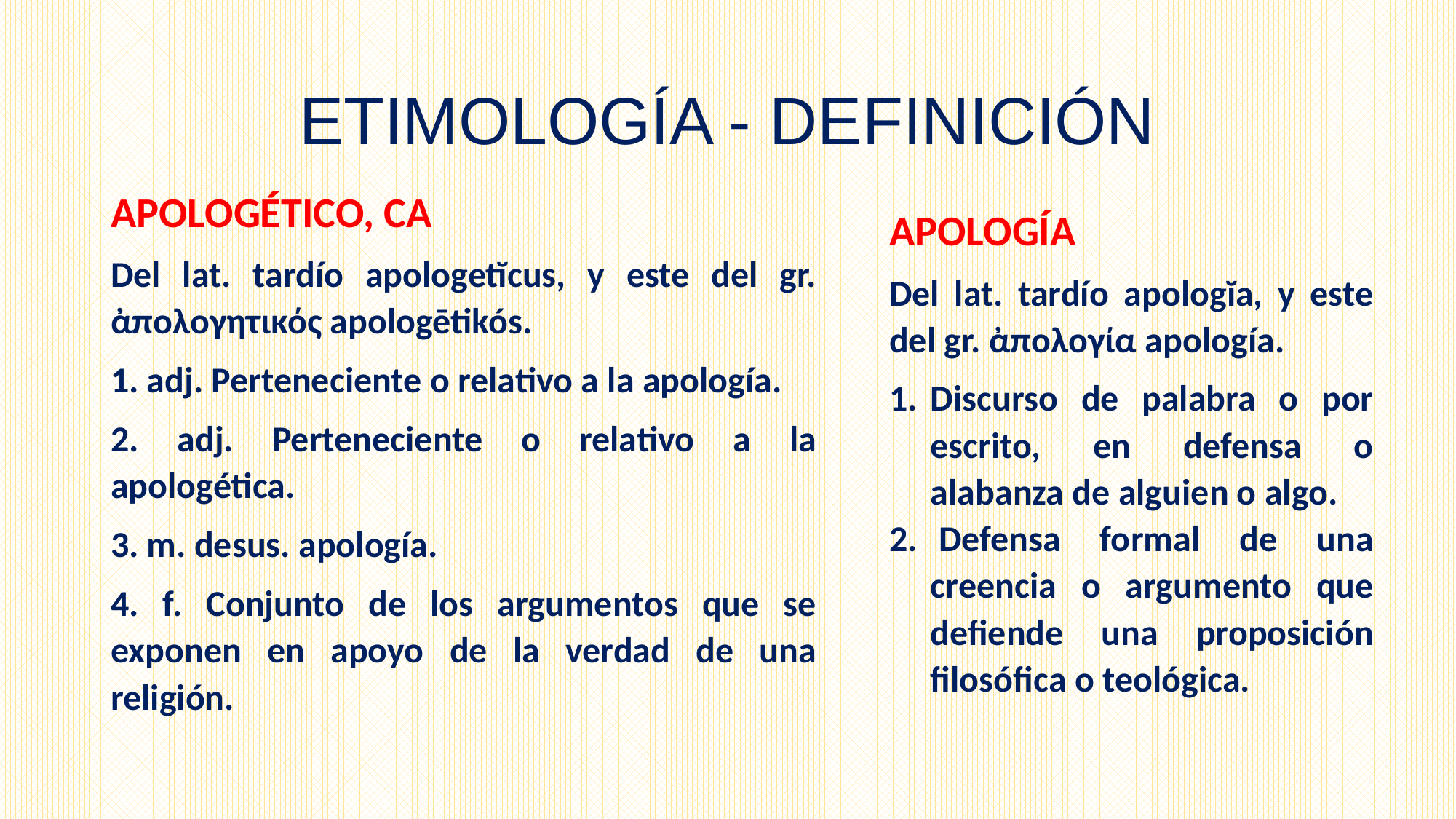

# ETIMOLOGÍA - DEFINICIÓN
APOLOGÉTICO, CA
Del lat. tardío apologetĭcus, y este del gr. ἀπολογητικός apologētikós.
1. adj. Perteneciente o relativo a la apología.
2. adj. Perteneciente o relativo a la apologética.
3. m. desus. apología.
4. f. Conjunto de los argumentos que se exponen en apoyo de la verdad de una religión.
APOLOGÍA
Del lat. tardío apologĭa, y este del gr. ἀπολογία apología.
Discurso de palabra o por escrito, en defensa o alabanza de alguien o algo.
 Defensa formal de una creencia o argumento que defiende una proposición filosófica o teológica.